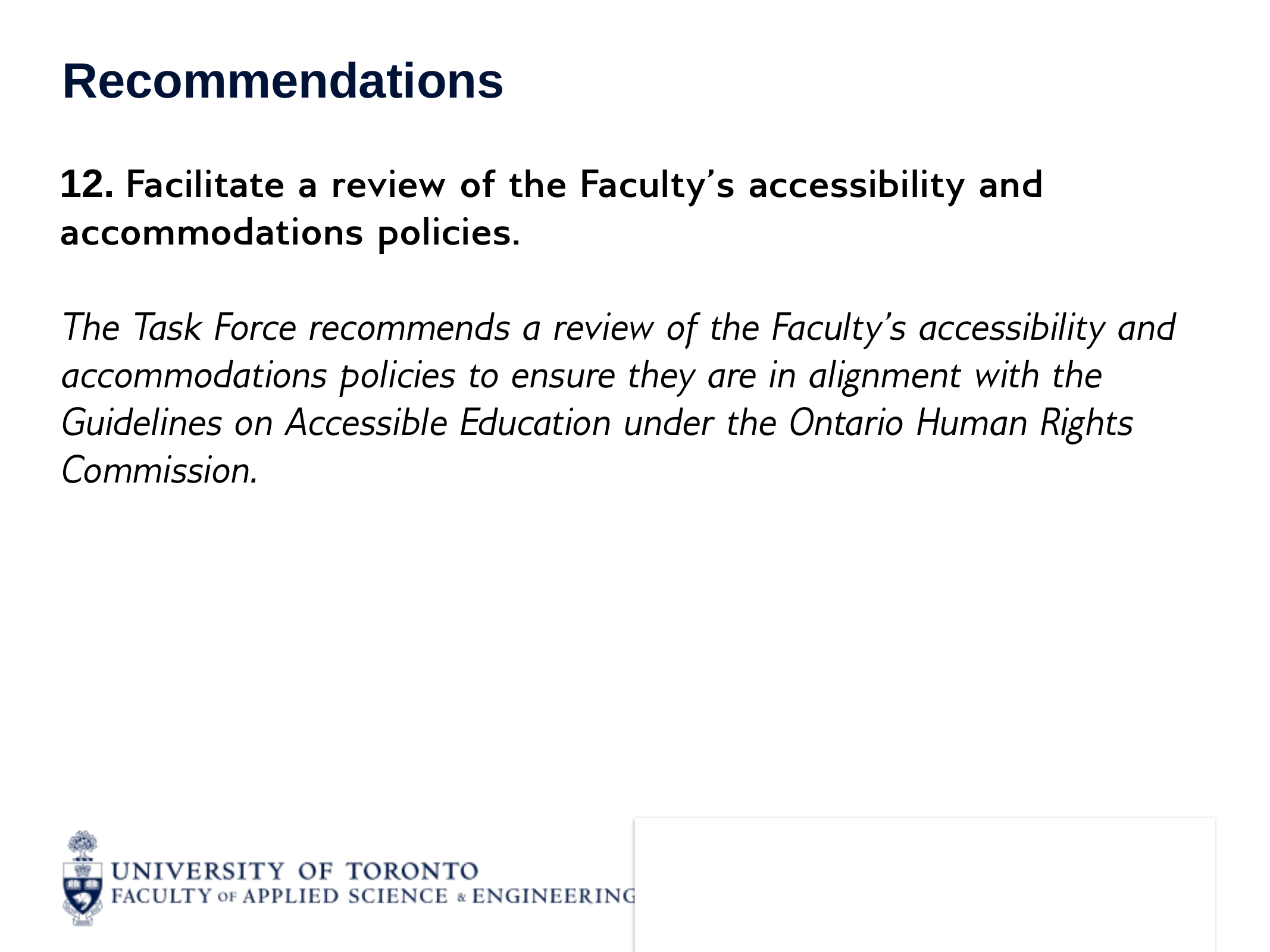

# Recommendations
12. Facilitate a review of the Faculty’s accessibility and accommodations policies.

The Task Force recommends a review of the Faculty’s accessibility and accommodations policies to ensure they are in alignment with the Guidelines on Accessible Education under the Ontario Human Rights Commission.